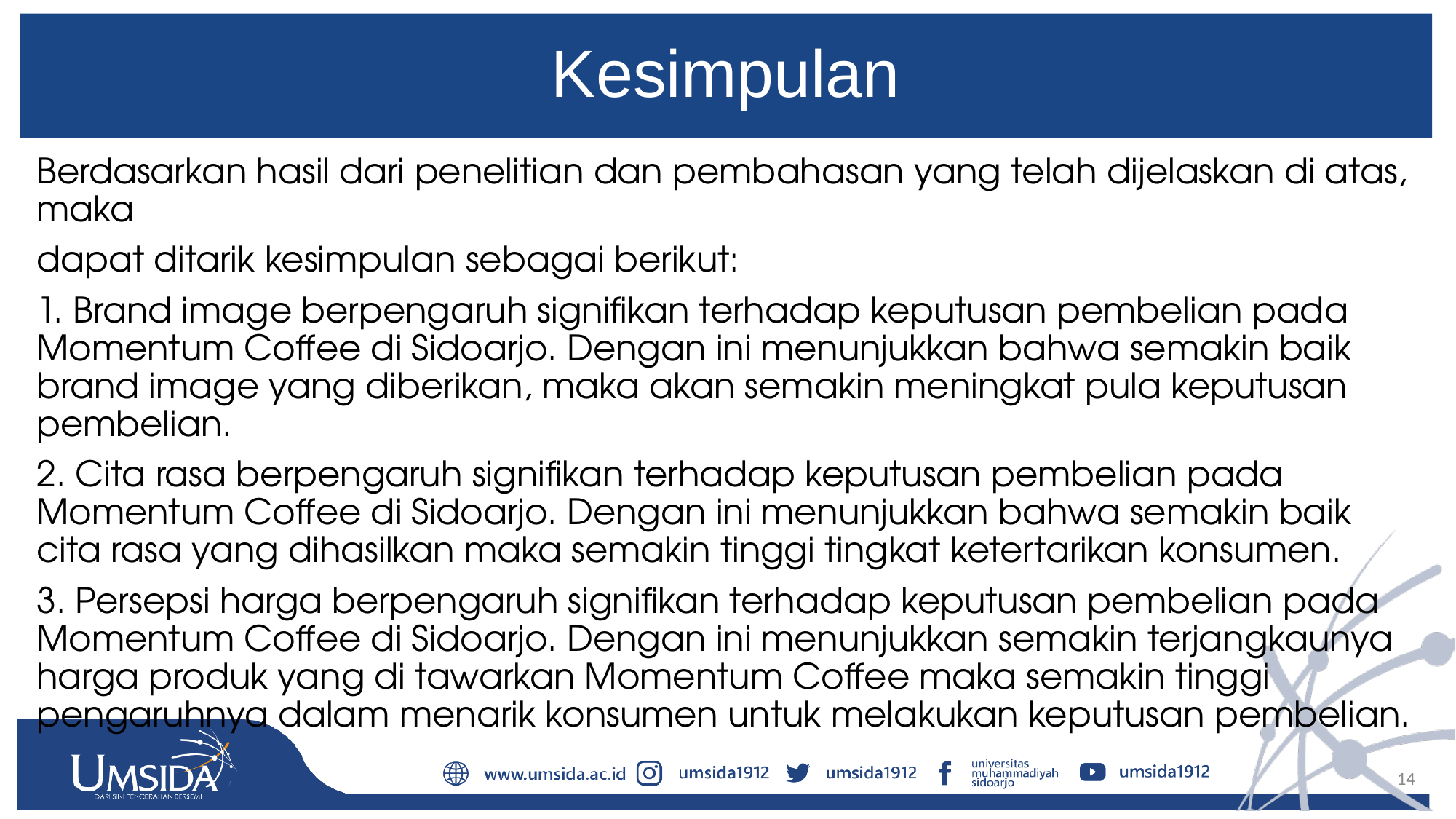

# Kesimpulan
Berdasarkan hasil dari penelitian dan pembahasan yang telah dijelaskan di atas, maka
dapat ditarik kesimpulan sebagai berikut:
1. Brand image berpengaruh signifikan terhadap keputusan pembelian pada Momentum Coffee di Sidoarjo. Dengan ini menunjukkan bahwa semakin baik brand image yang diberikan, maka akan semakin meningkat pula keputusan pembelian.
2. Cita rasa berpengaruh signifikan terhadap keputusan pembelian pada Momentum Coffee di Sidoarjo. Dengan ini menunjukkan bahwa semakin baik cita rasa yang dihasilkan maka semakin tinggi tingkat ketertarikan konsumen.
3. Persepsi harga berpengaruh signifikan terhadap keputusan pembelian pada Momentum Coffee di Sidoarjo. Dengan ini menunjukkan semakin terjangkaunya harga produk yang di tawarkan Momentum Coffee maka semakin tinggi pengaruhnya dalam menarik konsumen untuk melakukan keputusan pembelian.